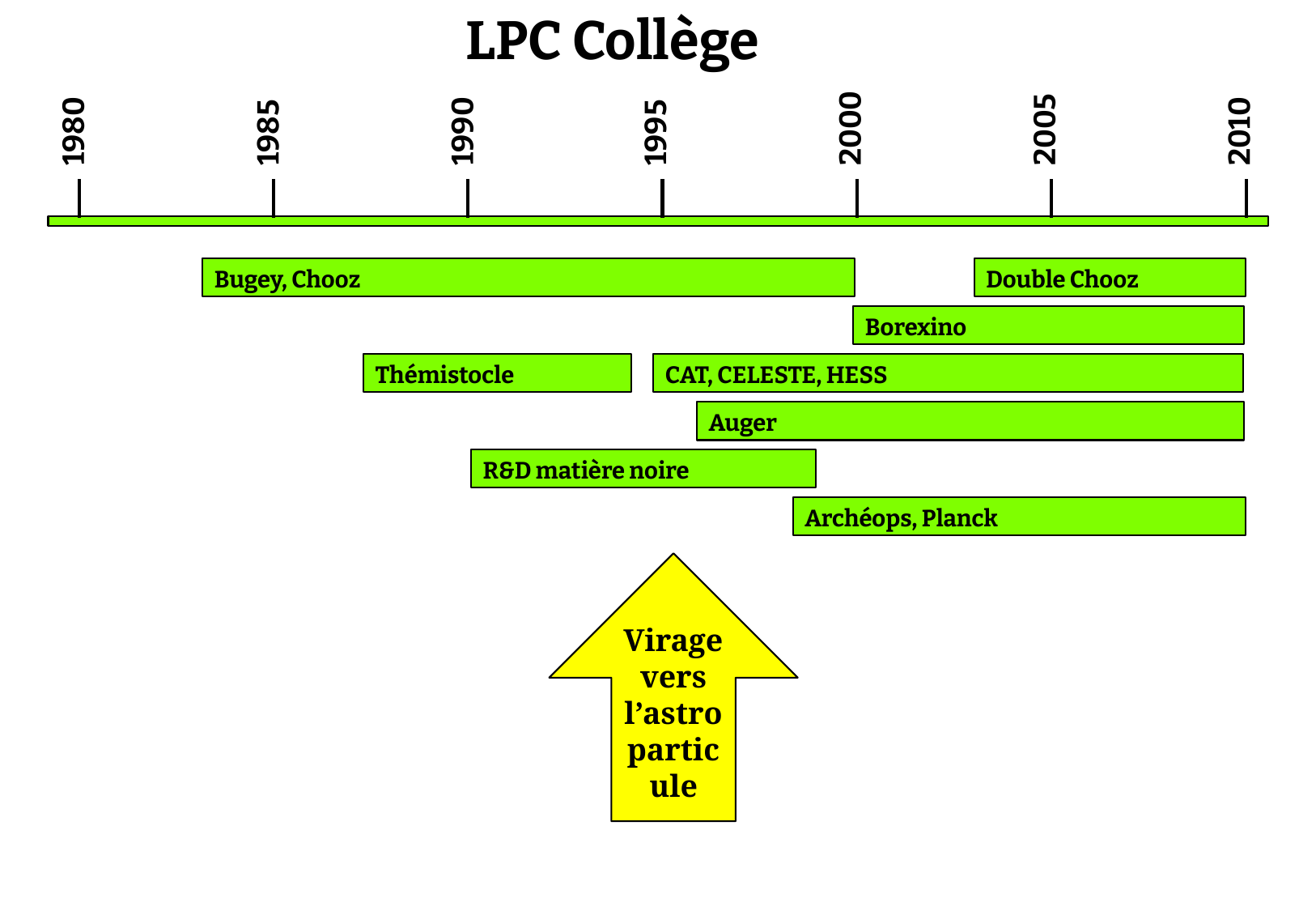

LPC Collège
1980
1985
1990
1995
2000
2005
2010

Bugey, Chooz
Double Chooz
Borexino
Thémistocle
CAT, CELESTE, HESS
Auger
R&D matière noire
Archéops, Planck
Virage vers l’astroparticule